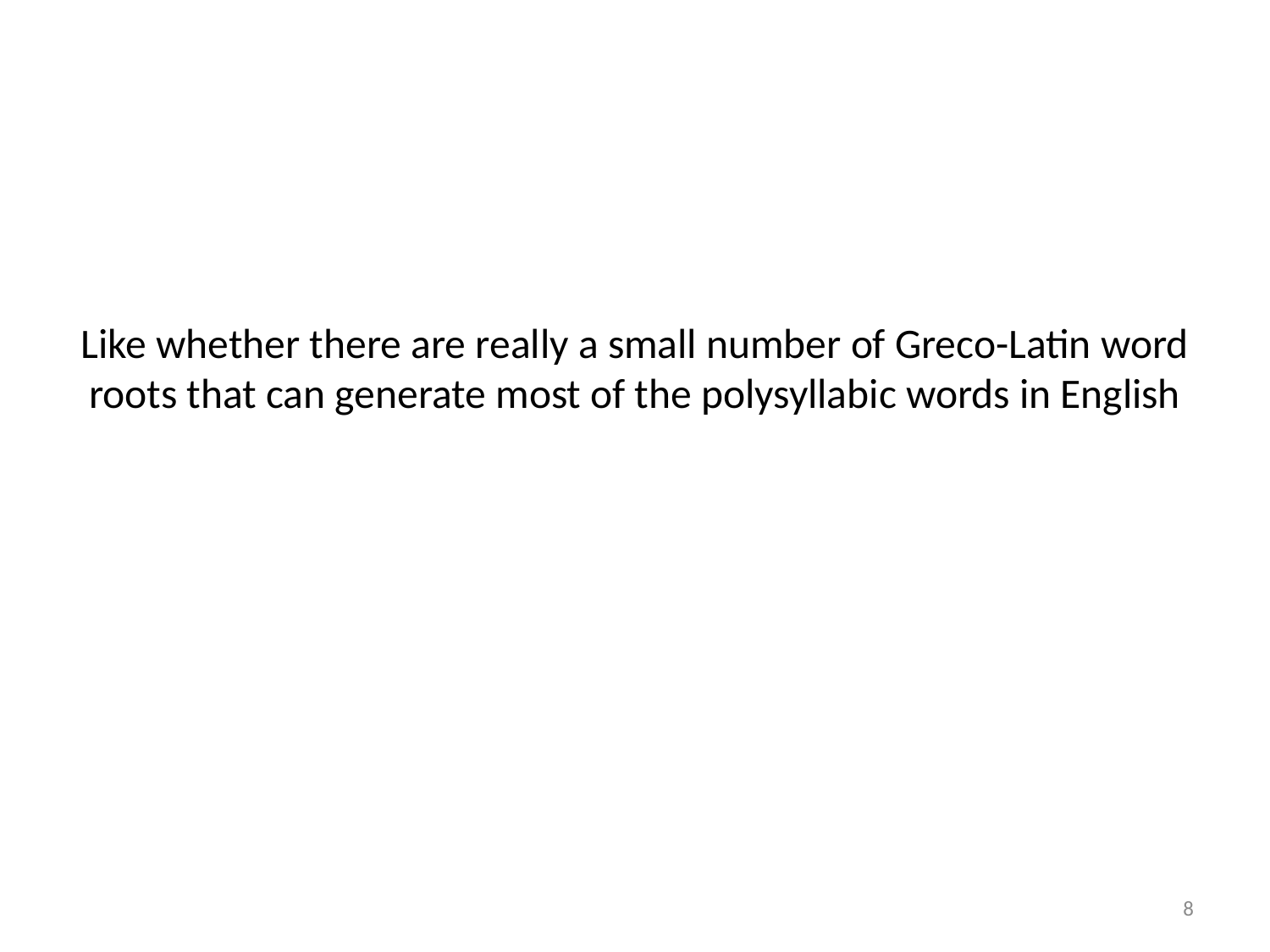

# Like whether there are really a small number of Greco-Latin word roots that can generate most of the polysyllabic words in English
8